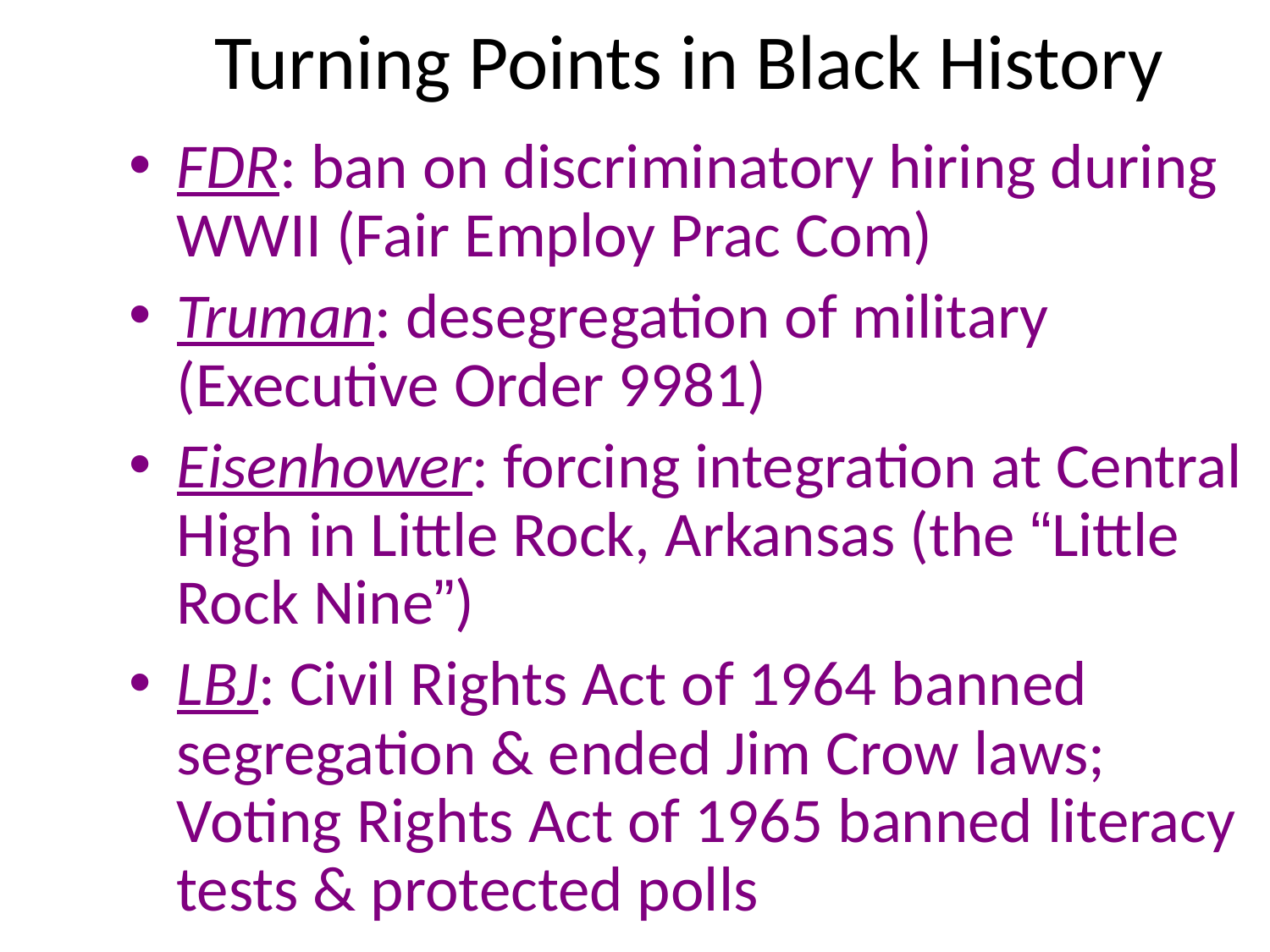

# Turning Points in Black History
FDR: ban on discriminatory hiring during WWII (Fair Employ Prac Com)
Truman: desegregation of military (Executive Order 9981)
Eisenhower: forcing integration at Central High in Little Rock, Arkansas (the “Little Rock Nine”)
LBJ: Civil Rights Act of 1964 banned segregation & ended Jim Crow laws; Voting Rights Act of 1965 banned literacy tests & protected polls